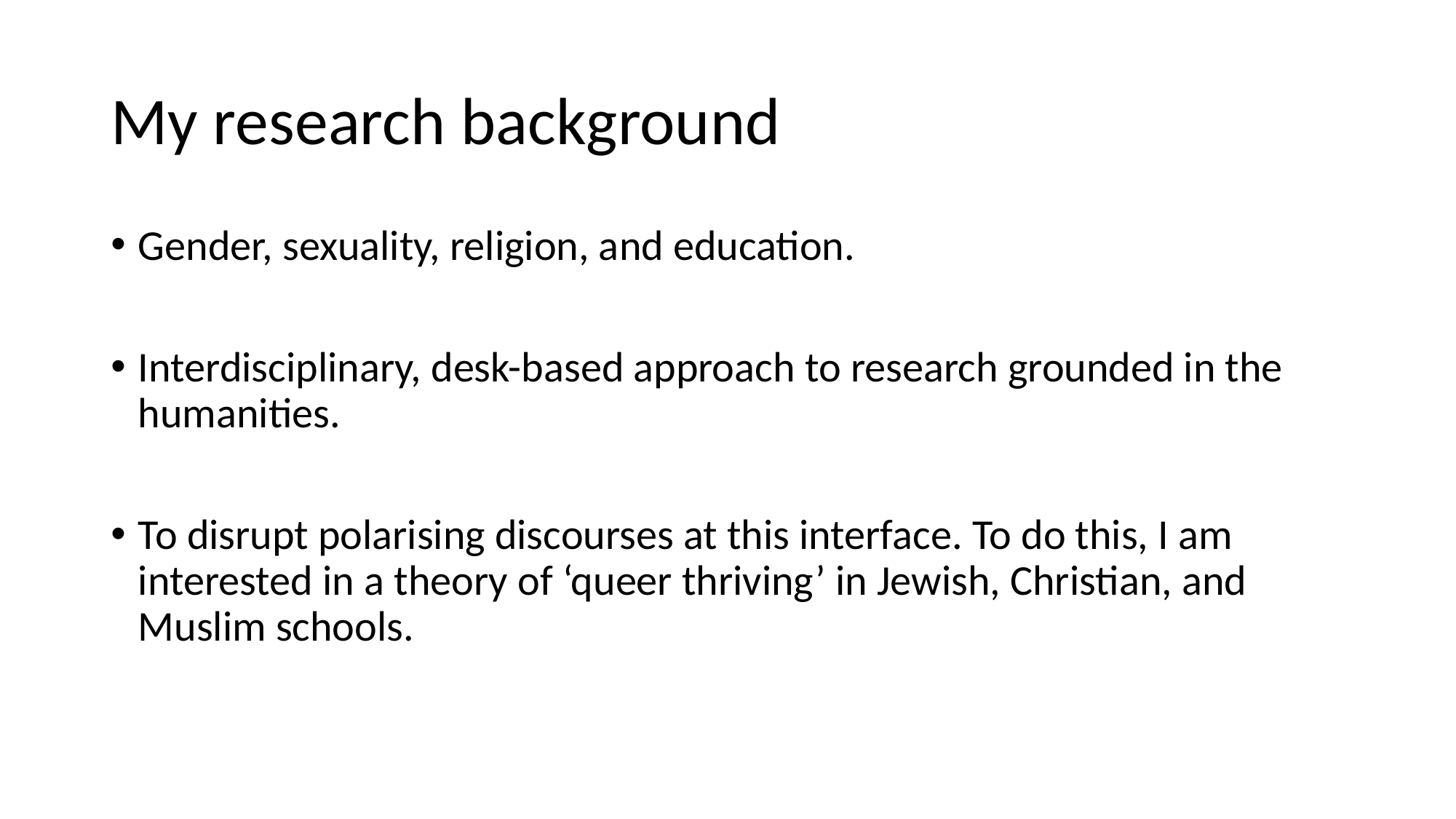

# My research background
Gender, sexuality, religion, and education.

Interdisciplinary, desk-based approach to research grounded in the humanities.

To disrupt polarising discourses at this interface. To do this, I am interested in a theory of ‘queer thriving’ in Jewish, Christian, and Muslim schools.